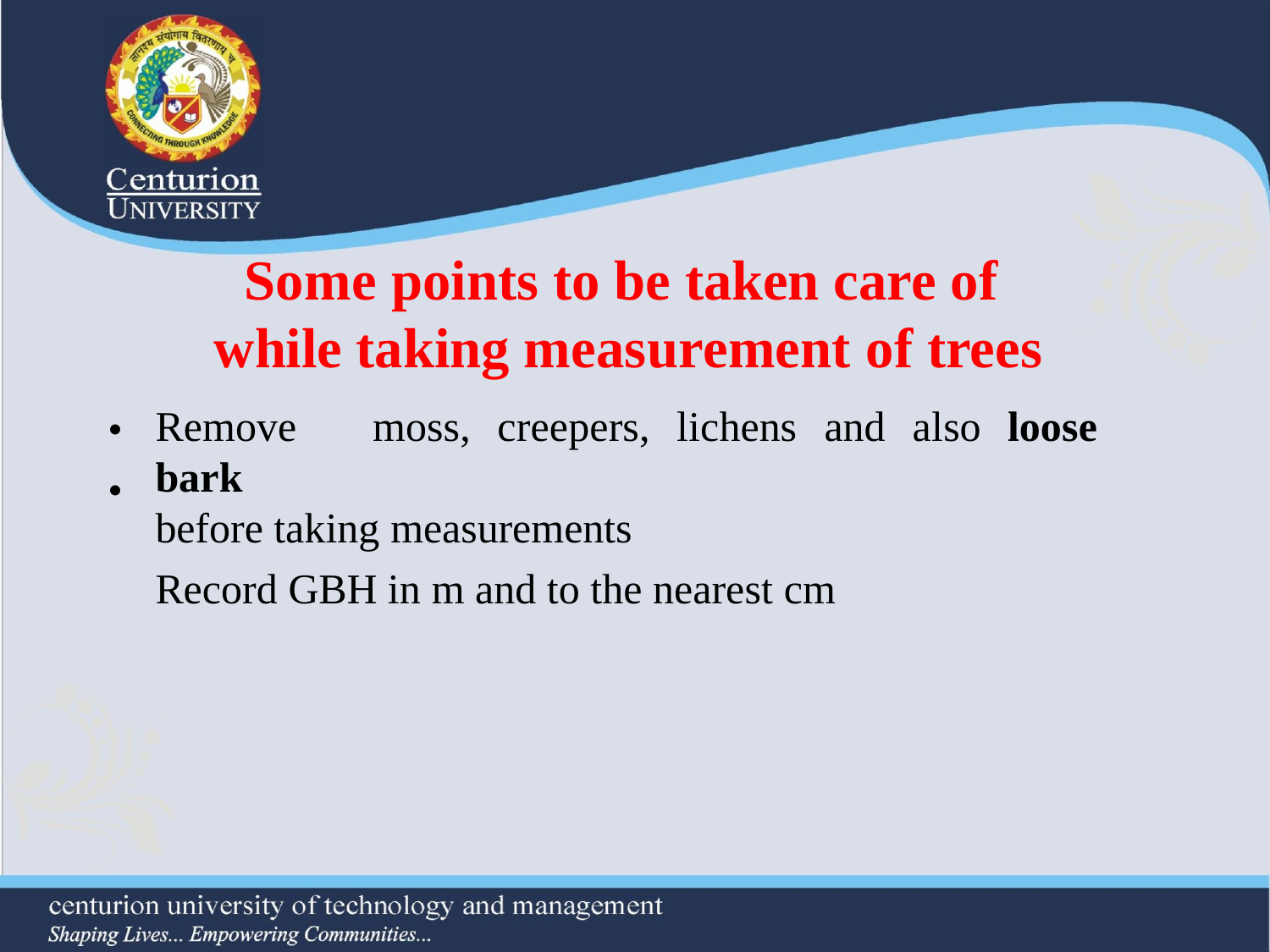

# Some points to be taken care of  while taking measurement of trees
Remove	moss,	creepers,	lichens	and	also	loose	bark
before taking measurements
Record GBH in m and to the nearest cm
•
•